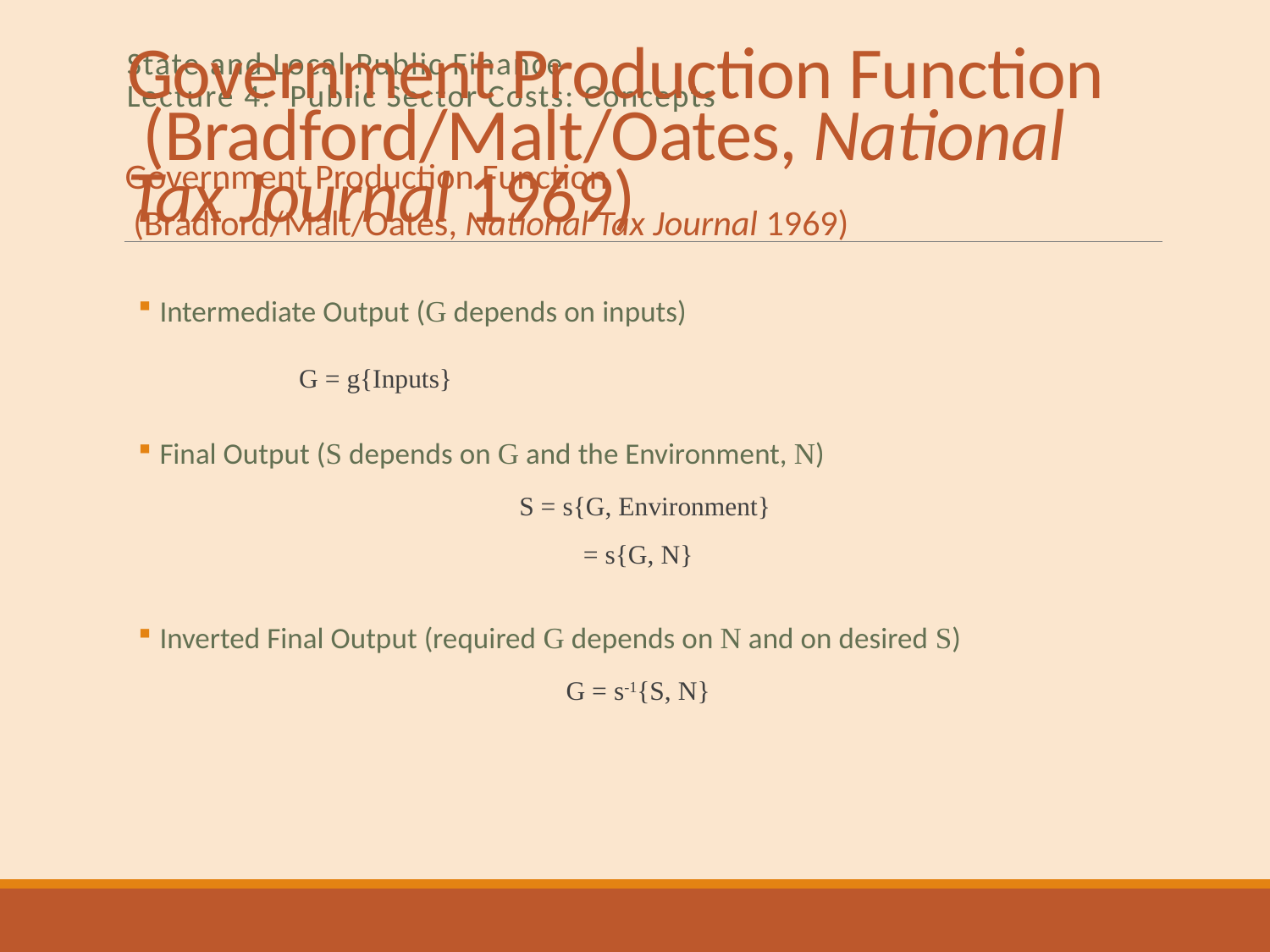

# Government Production Function (Bradford/Malt/Oates, National Tax Journal 1969)
State and Local Public Finance
Lecture 4:  Public Sector Costs: Concepts
Government Production Function
 (Bradford/Malt/Oates, National Tax Journal 1969)

Intermediate Output (G depends on inputs)
		         	        G = g{Inputs}

Final Output (S depends on G and the Environment, N)
  S = s{G, Environment}
= s{G, N}

Inverted Final Output (required G depends on N and on desired S)
G = s-1{S, N}